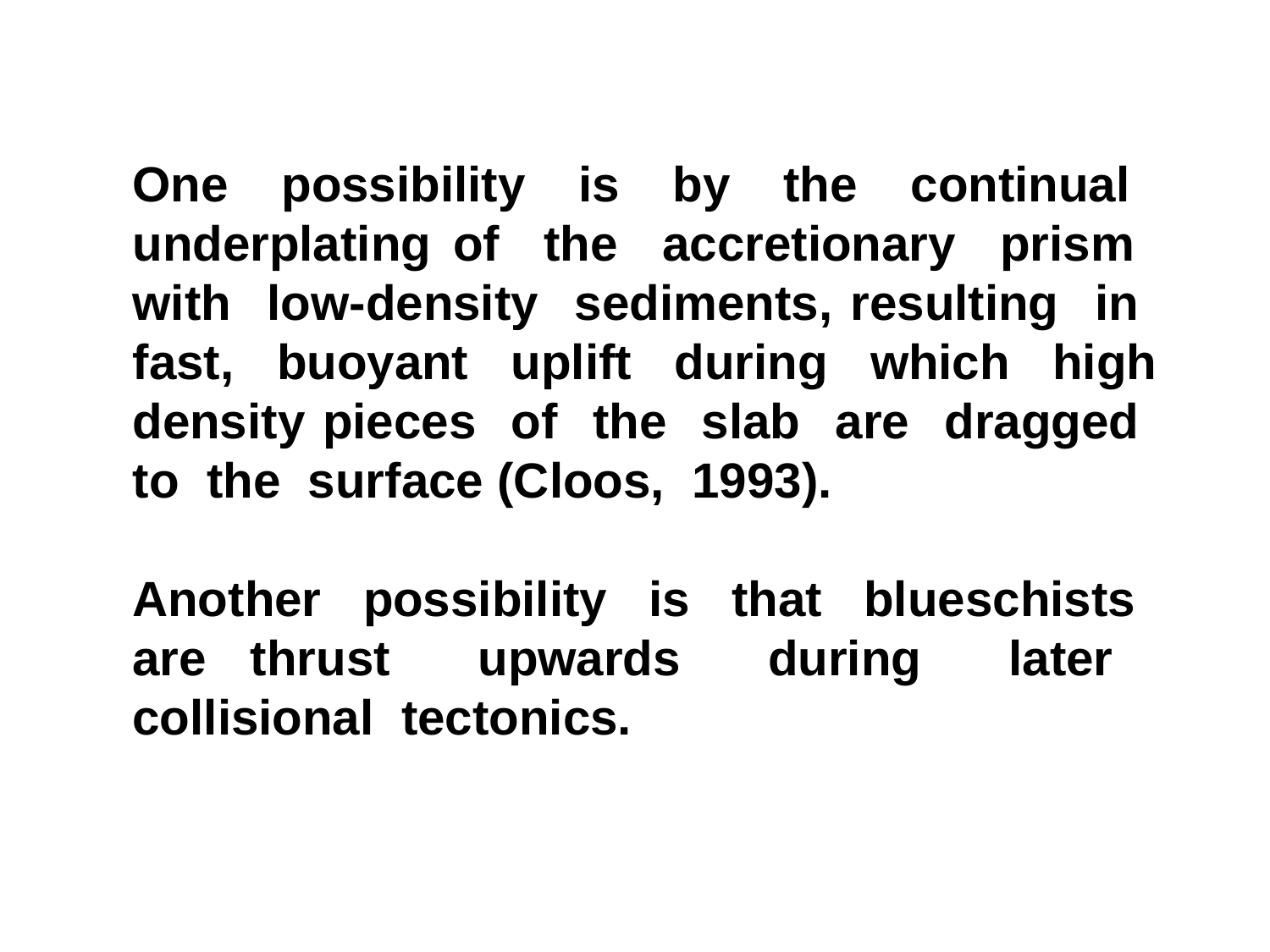

One  possibility  is  by  the  continual  underplating of  the  accretionary  prism  with  low-density  sediments, resulting  in  fast,  buoyant  uplift  during  which  high density pieces  of  the  slab  are  dragged  to  the  surface (Cloos,  1993).

Another  possibility  is  that  blueschists  are thrust  upwards  during  later  collisional  tectonics.